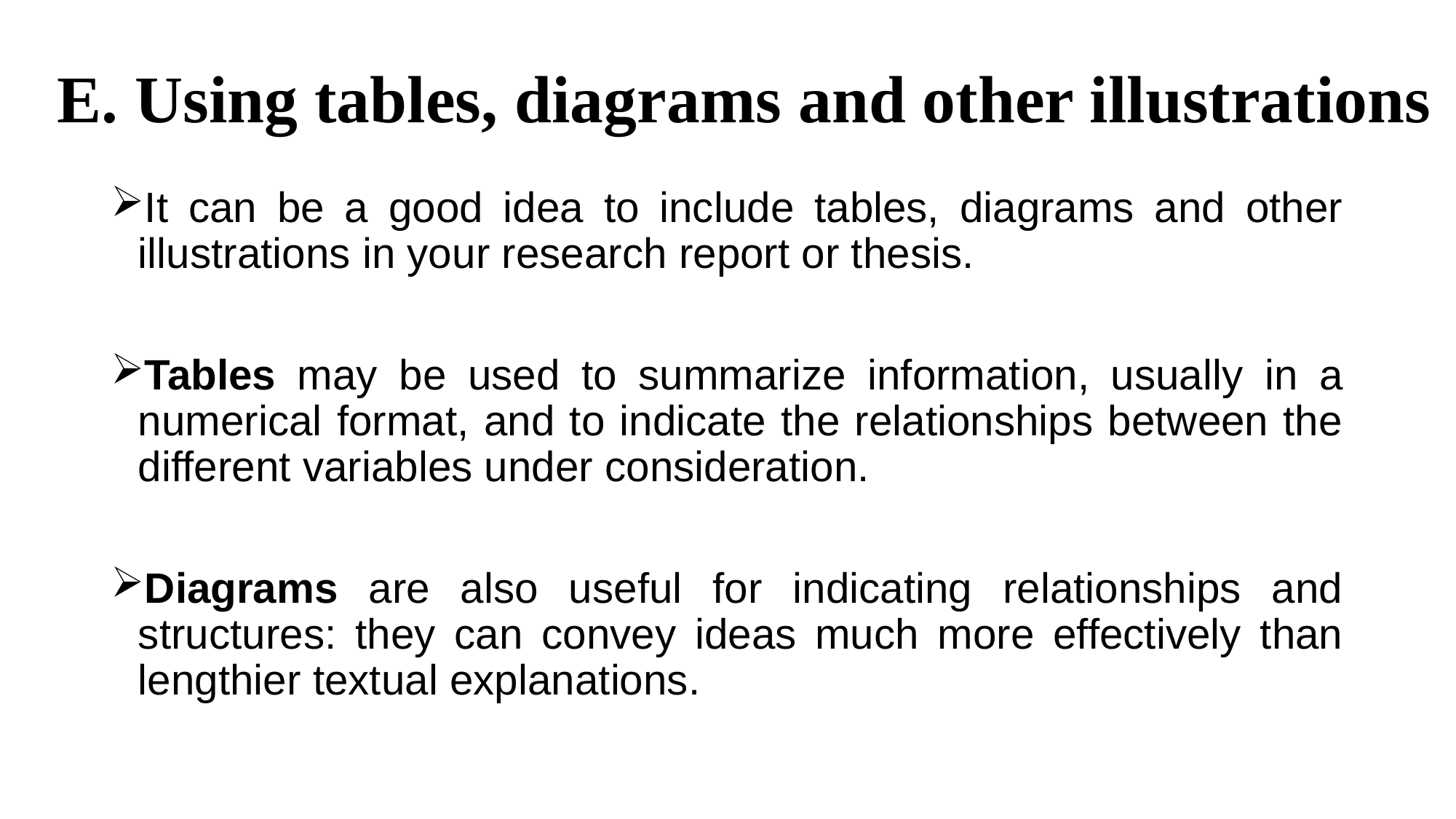

# E. Using tables, diagrams and other illustrations
It can be a good idea to include tables, diagrams and other illustrations in your research report or thesis.

Tables may be used to summarize information, usually in a numerical format, and to indicate the relationships between the different variables under consideration.

Diagrams are also useful for indicating relationships and structures: they can convey ideas much more effectively than lengthier textual explanations.